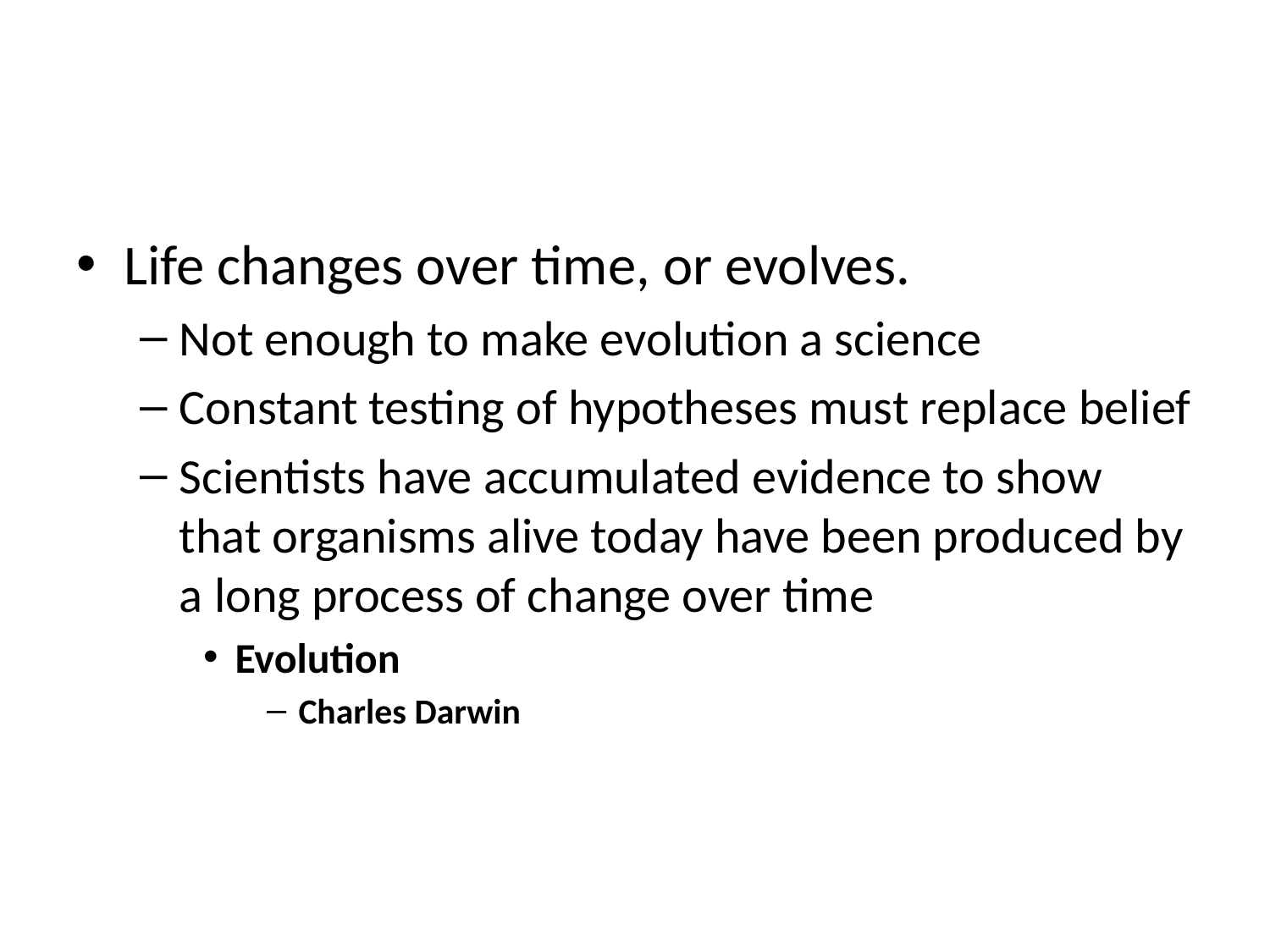

#
Life changes over time, or evolves.
Not enough to make evolution a science
Constant testing of hypotheses must replace belief
Scientists have accumulated evidence to show that organisms alive today have been produced by a long process of change over time
Evolution
Charles Darwin